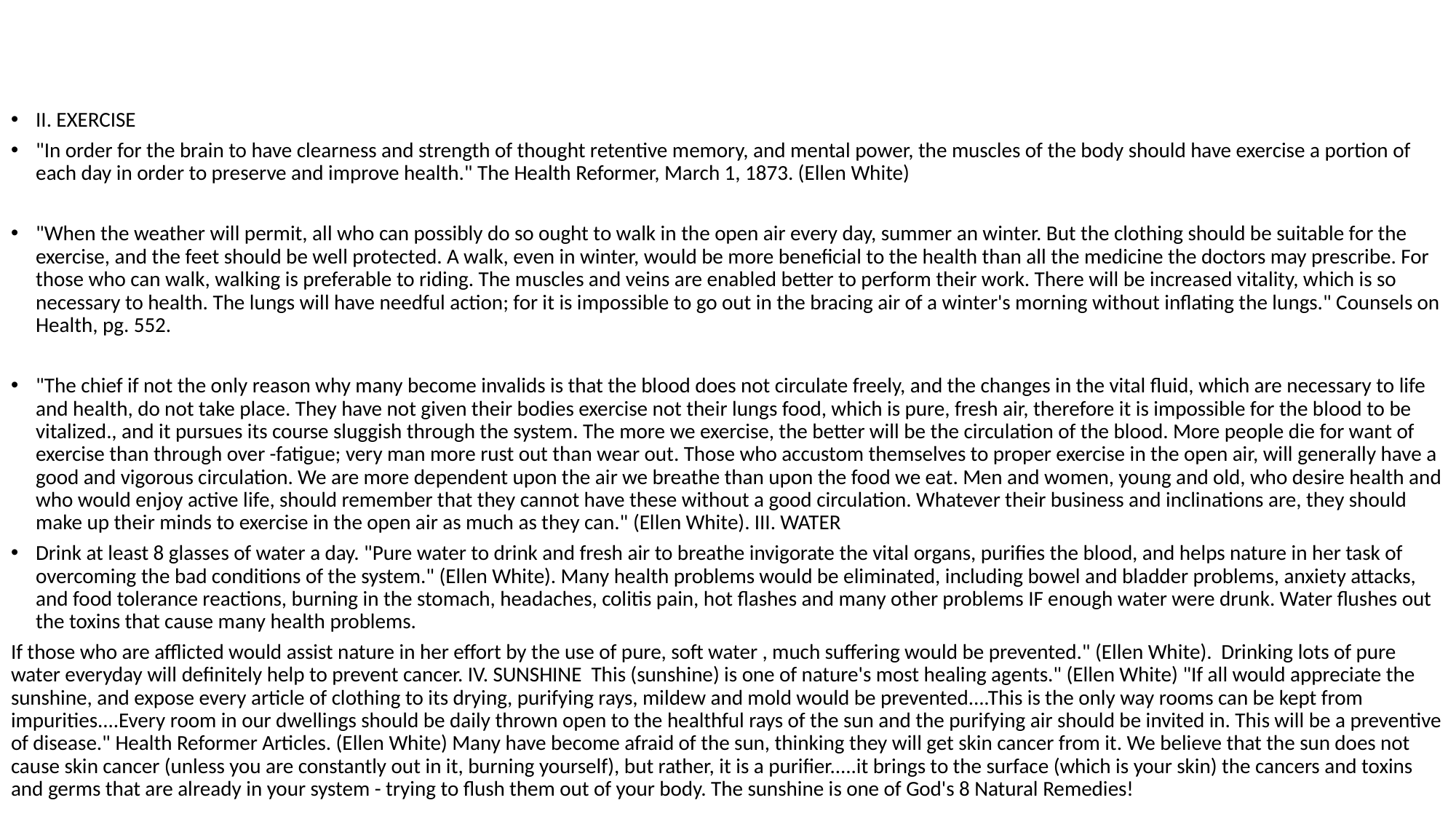

#
II. EXERCISE
"In order for the brain to have clearness and strength of thought retentive memory, and mental power, the muscles of the body should have exercise a portion of each day in order to preserve and improve health." The Health Reformer, March 1, 1873. (Ellen White)

"When the weather will permit, all who can possibly do so ought to walk in the open air every day, summer an winter. But the clothing should be suitable for the exercise, and the feet should be well protected. A walk, even in winter, would be more beneficial to the health than all the medicine the doctors may prescribe. For those who can walk, walking is preferable to riding. The muscles and veins are enabled better to perform their work. There will be increased vitality, which is so necessary to health. The lungs will have needful action; for it is impossible to go out in the bracing air of a winter's morning without inflating the lungs." Counsels on Health, pg. 552.

"The chief if not the only reason why many become invalids is that the blood does not circulate freely, and the changes in the vital fluid, which are necessary to life and health, do not take place. They have not given their bodies exercise not their lungs food, which is pure, fresh air, therefore it is impossible for the blood to be vitalized., and it pursues its course sluggish through the system. The more we exercise, the better will be the circulation of the blood. More people die for want of exercise than through over -fatigue; very man more rust out than wear out. Those who accustom themselves to proper exercise in the open air, will generally have a good and vigorous circulation. We are more dependent upon the air we breathe than upon the food we eat. Men and women, young and old, who desire health and who would enjoy active life, should remember that they cannot have these without a good circulation. Whatever their business and inclinations are, they should make up their minds to exercise in the open air as much as they can." (Ellen White). III. WATER
Drink at least 8 glasses of water a day. "Pure water to drink and fresh air to breathe invigorate the vital organs, purifies the blood, and helps nature in her task of overcoming the bad conditions of the system." (Ellen White). Many health problems would be eliminated, including bowel and bladder problems, anxiety attacks, and food tolerance reactions, burning in the stomach, headaches, colitis pain, hot flashes and many other problems IF enough water were drunk. Water flushes out the toxins that cause many health problems.
If those who are afflicted would assist nature in her effort by the use of pure, soft water , much suffering would be prevented." (Ellen White).  Drinking lots of pure water everyday will definitely help to prevent cancer. IV. SUNSHINE  This (sunshine) is one of nature's most healing agents." (Ellen White) "If all would appreciate the sunshine, and expose every article of clothing to its drying, purifying rays, mildew and mold would be prevented....This is the only way rooms can be kept from impurities....Every room in our dwellings should be daily thrown open to the healthful rays of the sun and the purifying air should be invited in. This will be a preventive of disease." Health Reformer Articles. (Ellen White) Many have become afraid of the sun, thinking they will get skin cancer from it. We believe that the sun does not cause skin cancer (unless you are constantly out in it, burning yourself), but rather, it is a purifier.....it brings to the surface (which is your skin) the cancers and toxins and germs that are already in your system - trying to flush them out of your body. The sunshine is one of God's 8 Natural Remedies!